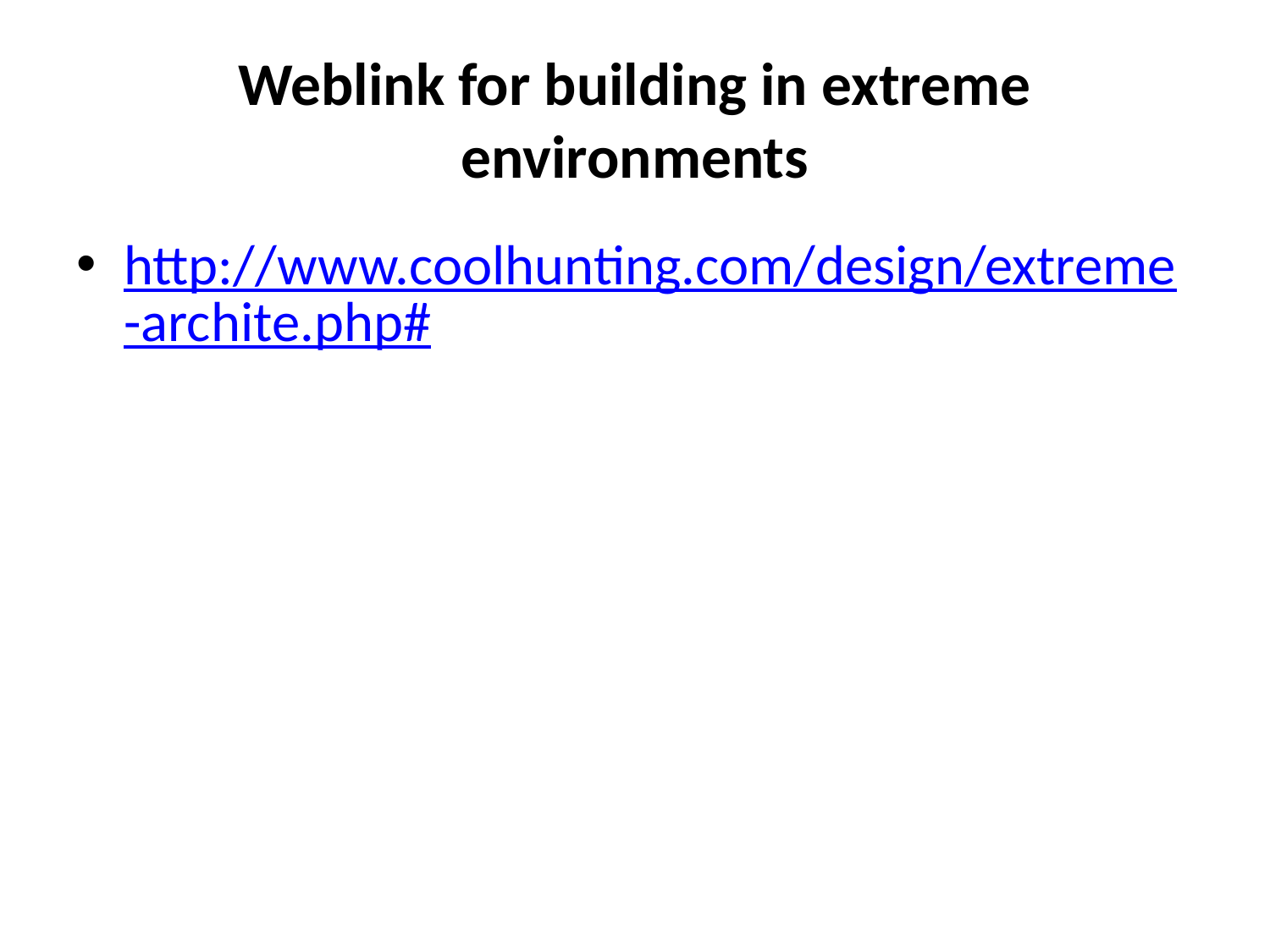

# Weblink for building in extreme environments
http://www.coolhunting.com/design/extreme-archite.php#